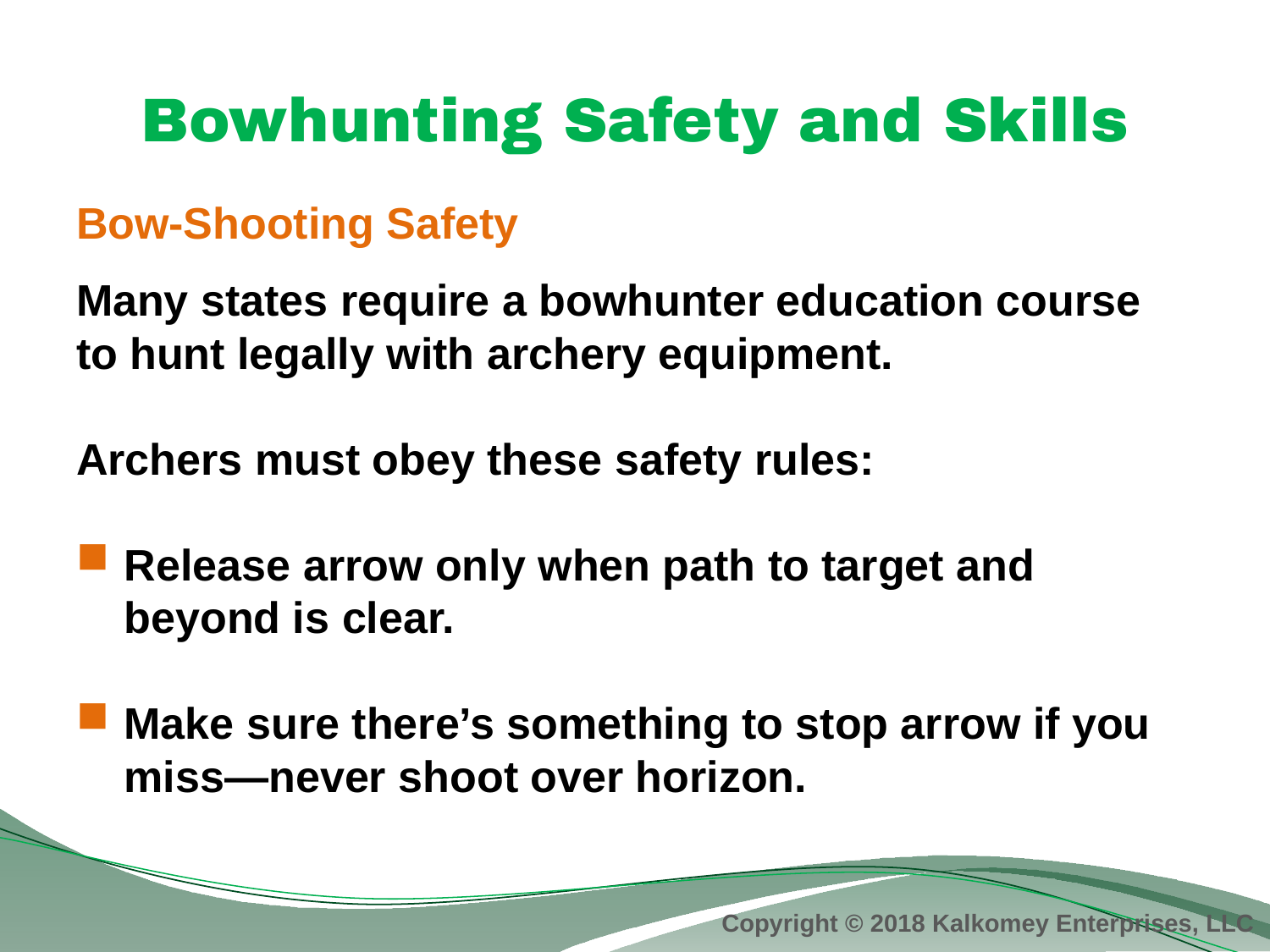

# Bowhunting Safety and Skills
Bow-Shooting Safety
Many states require a bowhunter education course to hunt legally with archery equipment.
Archers must obey these safety rules:
Release arrow only when path to target and beyond is clear.
Make sure there’s something to stop arrow if you miss—never shoot over horizon.